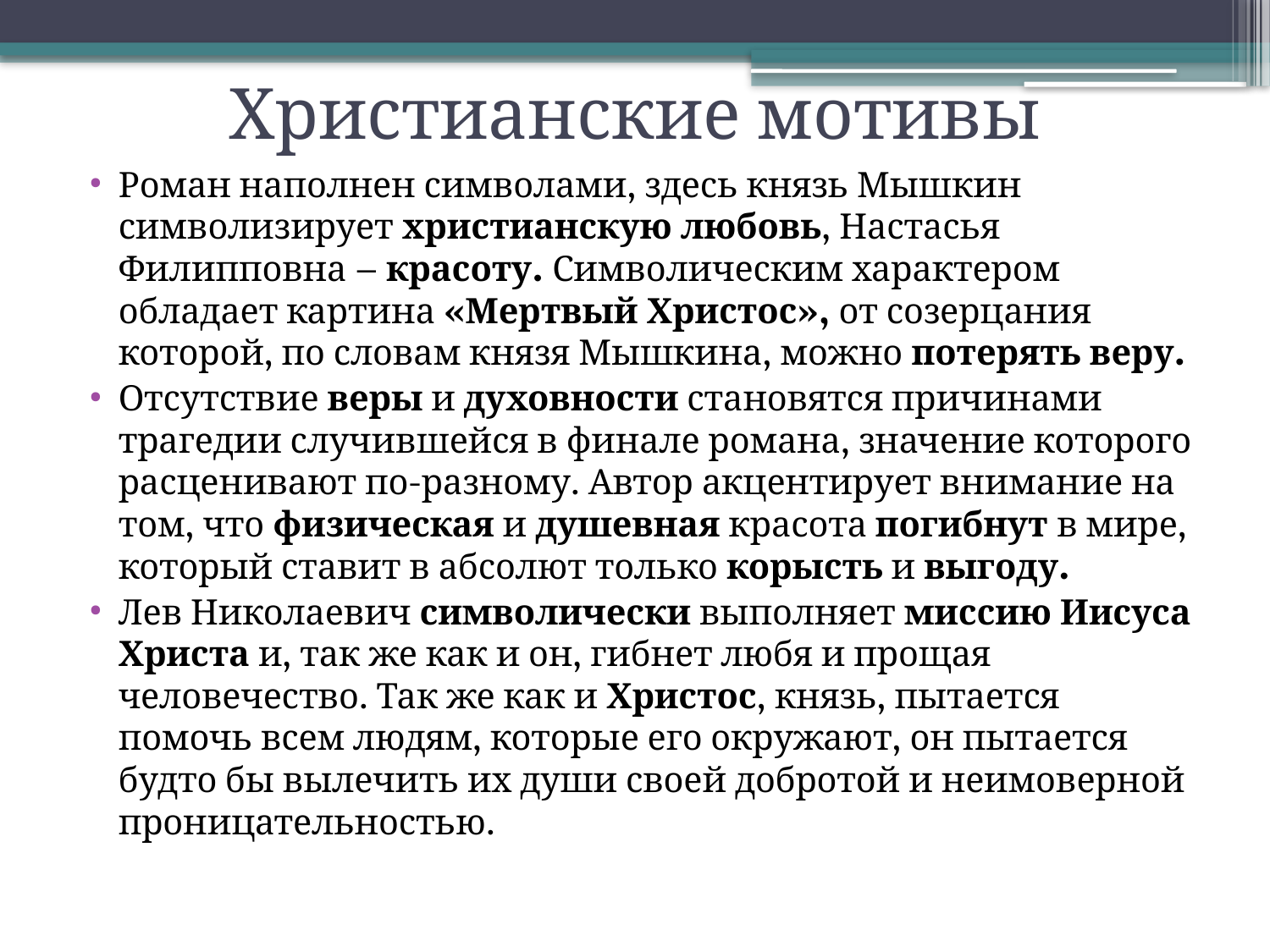

# христианские мотивы
Роман наполнен символами, здесь князь Мышкин символизирует христианскую любовь, Настасья Филипповна – красоту. Символическим характером обладает картина «Мертвый Христос», от созерцания которой, по словам князя Мышкина, можно потерять веру.
Отсутствие веры и духовности становятся причинами трагедии случившейся в финале романа, значение которого расценивают по-разному. Автор акцентирует внимание на том, что физическая и душевная красота погибнут в мире, который ставит в абсолют только корысть и выгоду.
Лев Николаевич символически выполняет миссию Иисуса Христа и, так же как и он, гибнет любя и прощая человечество. Так же как и Христос, князь, пытается помочь всем людям, которые его окружают, он пытается будто бы вылечить их души своей добротой и неимоверной проницательностью.